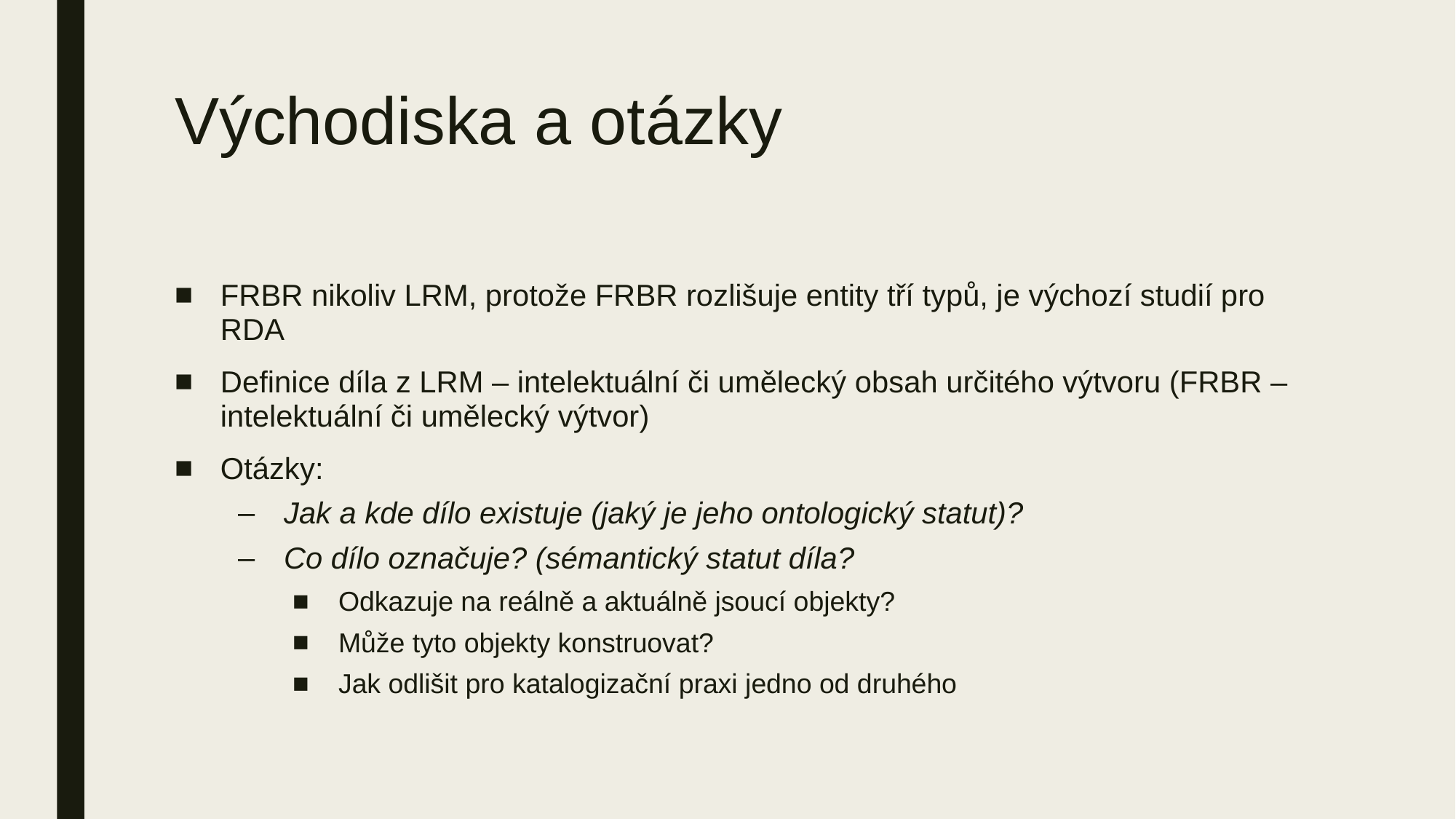

# Východiska a otázky
FRBR nikoliv LRM, protože FRBR rozlišuje entity tří typů, je výchozí studií pro RDA
Definice díla z LRM – intelektuální či umělecký obsah určitého výtvoru (FRBR – intelektuální či umělecký výtvor)
Otázky:
Jak a kde dílo existuje (jaký je jeho ontologický statut)?
Co dílo označuje? (sémantický statut díla?
Odkazuje na reálně a aktuálně jsoucí objekty?
Může tyto objekty konstruovat?
Jak odlišit pro katalogizační praxi jedno od druhého